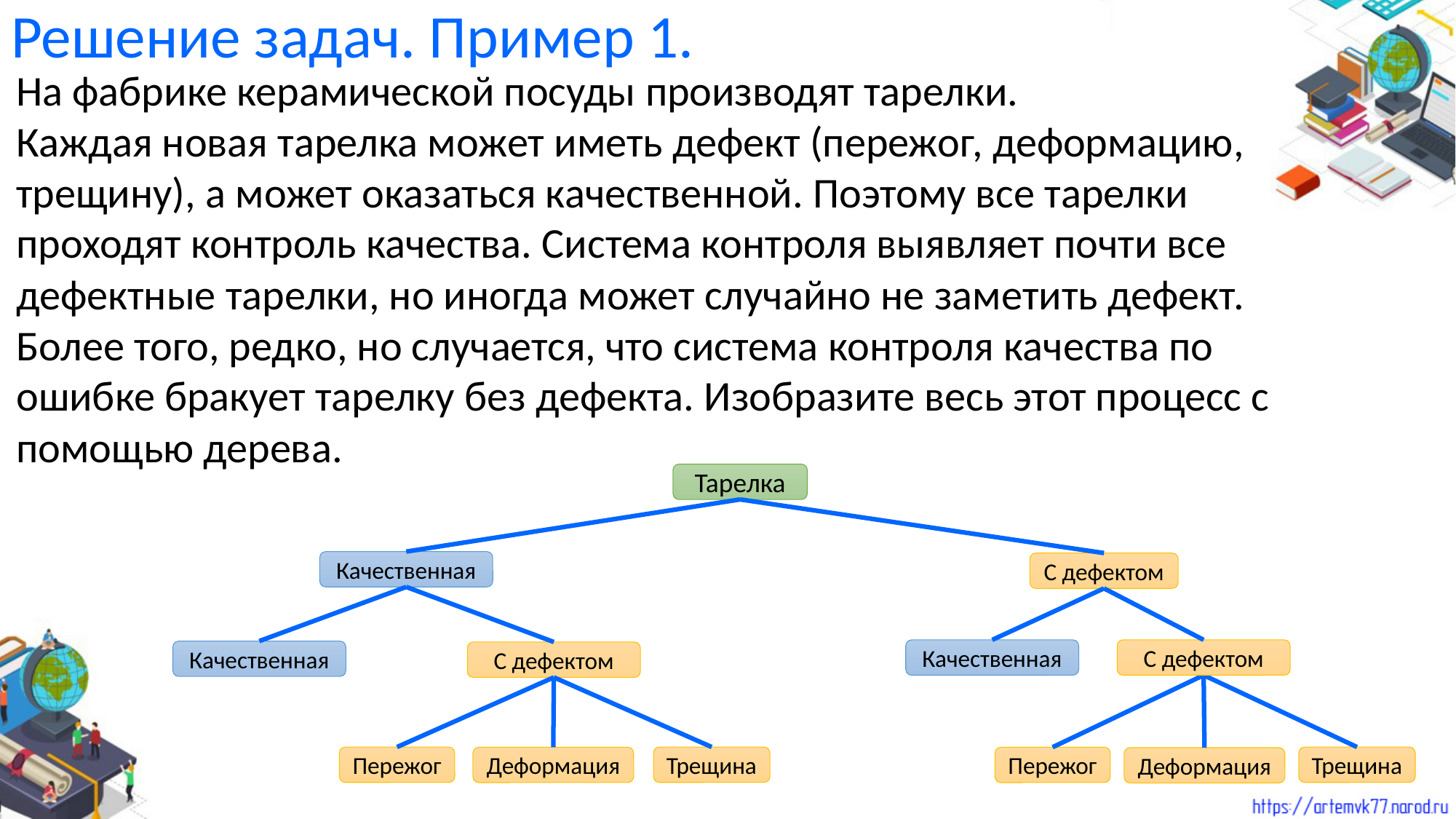

Решение задач. Пример 1.
На фабрике керамической посуды производят тарелки.
Каждая новая тарелка может иметь дефект (пережог, деформацию, трещину), а может оказаться качественной. Поэтому все тарелки проходят контроль качества. Система контроля выявляет почти все дефектные тарелки, но иногда может случайно не заметить дефект. Более того, редко, но случается, что система контроля качества по ошибке бракует тарелку без дефекта. Изобразите весь этот процесс с помощью дерева.
Тарелка
Качественная
С дефектом
С дефектом
Качественная
Качественная
С дефектом
Пережог
Трещина
Трещина
Деформация
Пережог
Деформация